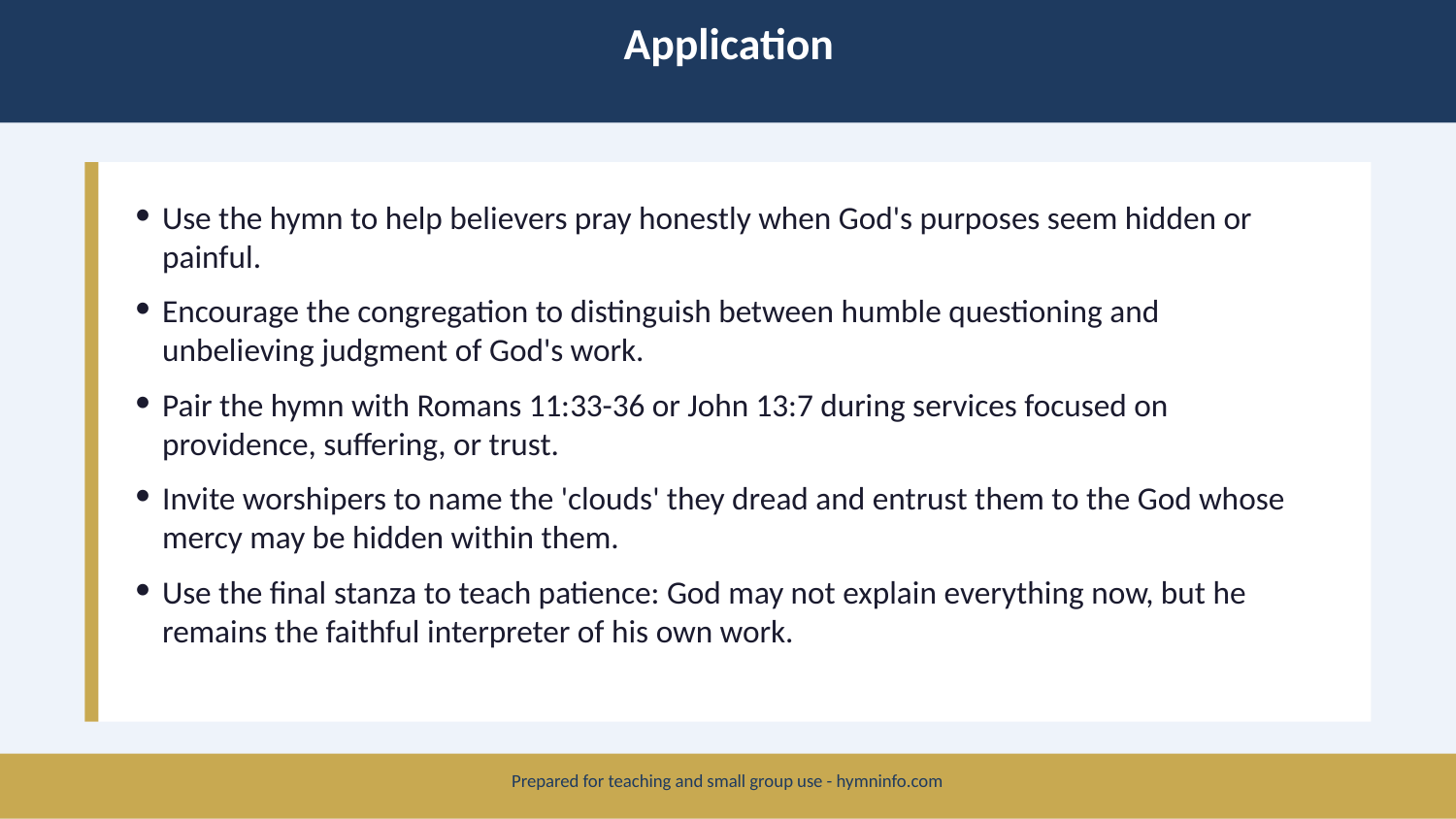

Application

Use the hymn to help believers pray honestly when God's purposes seem hidden or painful.
Encourage the congregation to distinguish between humble questioning and unbelieving judgment of God's work.
Pair the hymn with Romans 11:33-36 or John 13:7 during services focused on providence, suffering, or trust.
Invite worshipers to name the 'clouds' they dread and entrust them to the God whose mercy may be hidden within them.
Use the final stanza to teach patience: God may not explain everything now, but he remains the faithful interpreter of his own work.

Prepared for teaching and small group use - hymninfo.com